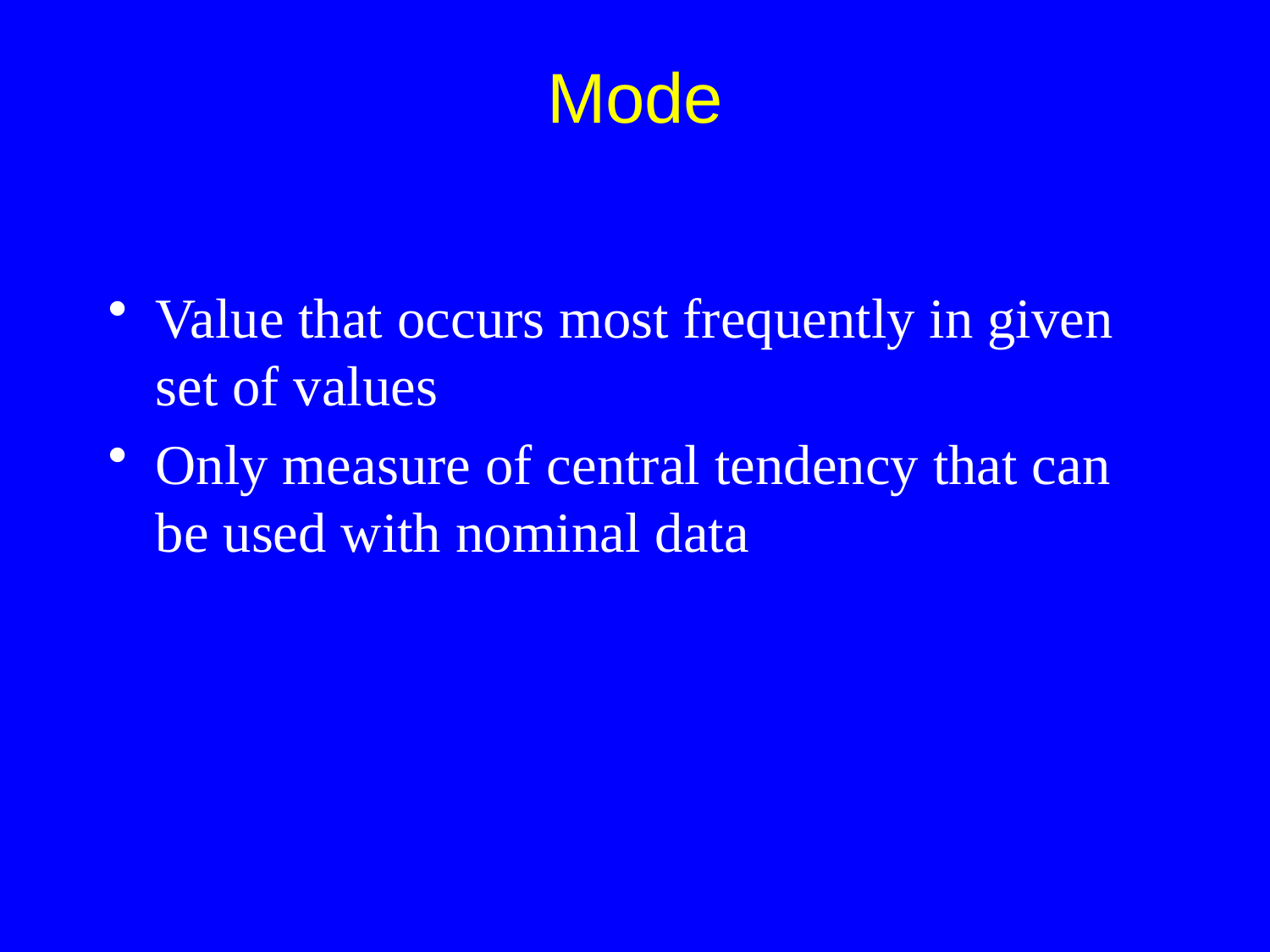

Value that occurs most frequently in given set of values
Only measure of central tendency that can be used with nominal data
Mode